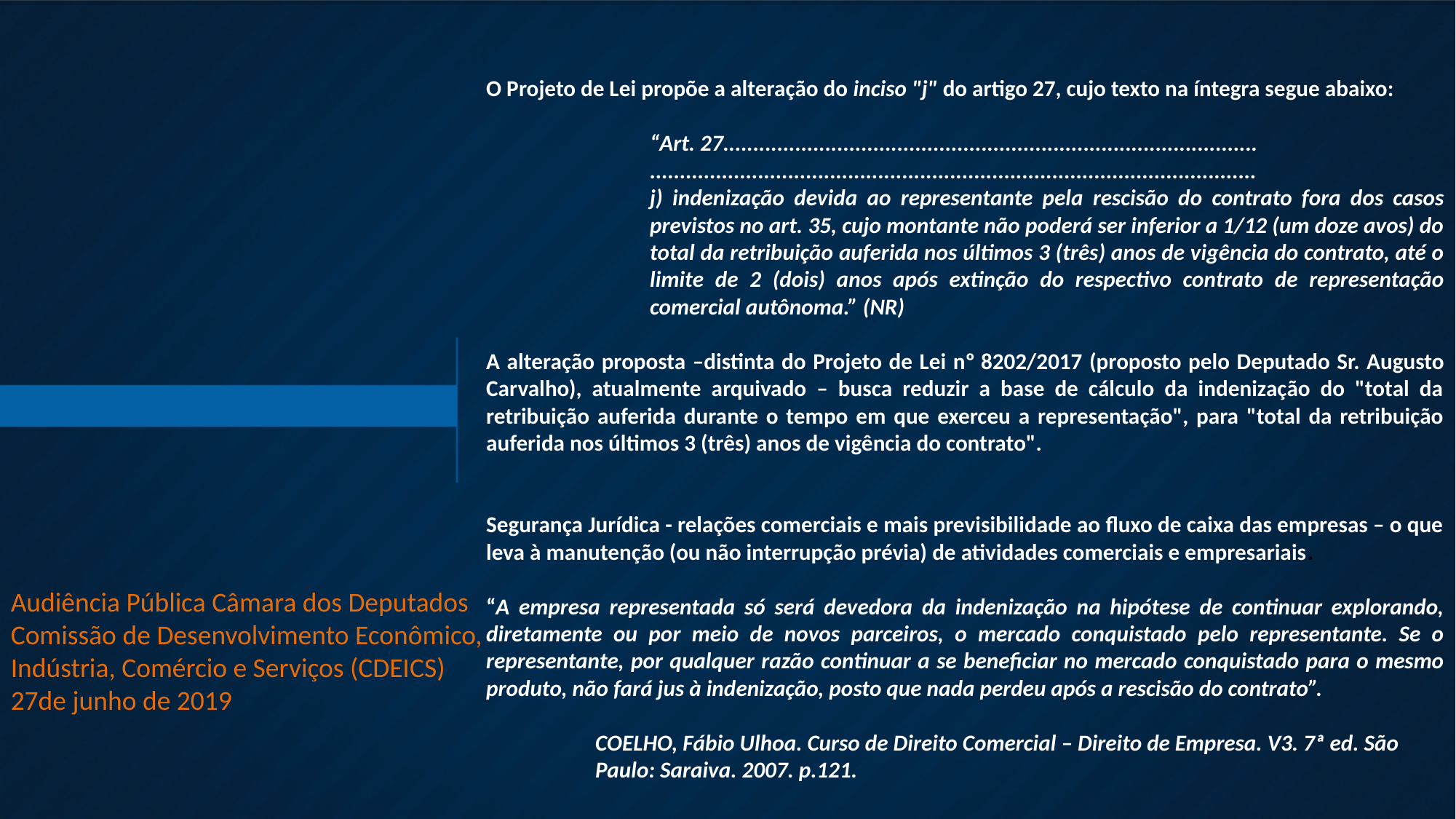

O Projeto de Lei propõe a alteração do inciso "j" do artigo 27, cujo texto na íntegra segue abaixo:

“Art. 27.........................................................................................
.....................................................................................................
j) indenização devida ao representante pela rescisão do contrato fora dos casos previstos no art. 35, cujo montante não poderá ser inferior a 1/12 (um doze avos) do total da retribuição auferida nos últimos 3 (três) anos de vigência do contrato, até o limite de 2 (dois) anos após extinção do respectivo contrato de representação comercial autônoma.” (NR)

A alteração proposta –distinta do Projeto de Lei nº 8202/2017 (proposto pelo Deputado Sr. Augusto Carvalho), atualmente arquivado – busca reduzir a base de cálculo da indenização do "total da retribuição auferida durante o tempo em que exerceu a representação", para "total da retribuição auferida nos últimos 3 (três) anos de vigência do contrato".

Segurança Jurídica - relações comerciais e mais previsibilidade ao fluxo de caixa das empresas – o que leva à manutenção (ou não interrupção prévia) de atividades comerciais e empresariais.

“A empresa representada só será devedora da indenização na hipótese de continuar explorando, diretamente ou por meio de novos parceiros, o mercado conquistado pelo representante. Se o representante, por qualquer razão continuar a se beneficiar no mercado conquistado para o mesmo produto, não fará jus à indenização, posto que nada perdeu após a rescisão do contrato”.

COELHO, Fábio Ulhoa. Curso de Direito Comercial – Direito de Empresa. V3. 7ª ed. São Paulo: Saraiva. 2007. p.121.

Audiência Pública Câmara dos Deputados
Comissão de Desenvolvimento Econômico, Indústria, Comércio e Serviços (CDEICS)
27de junho de 2019